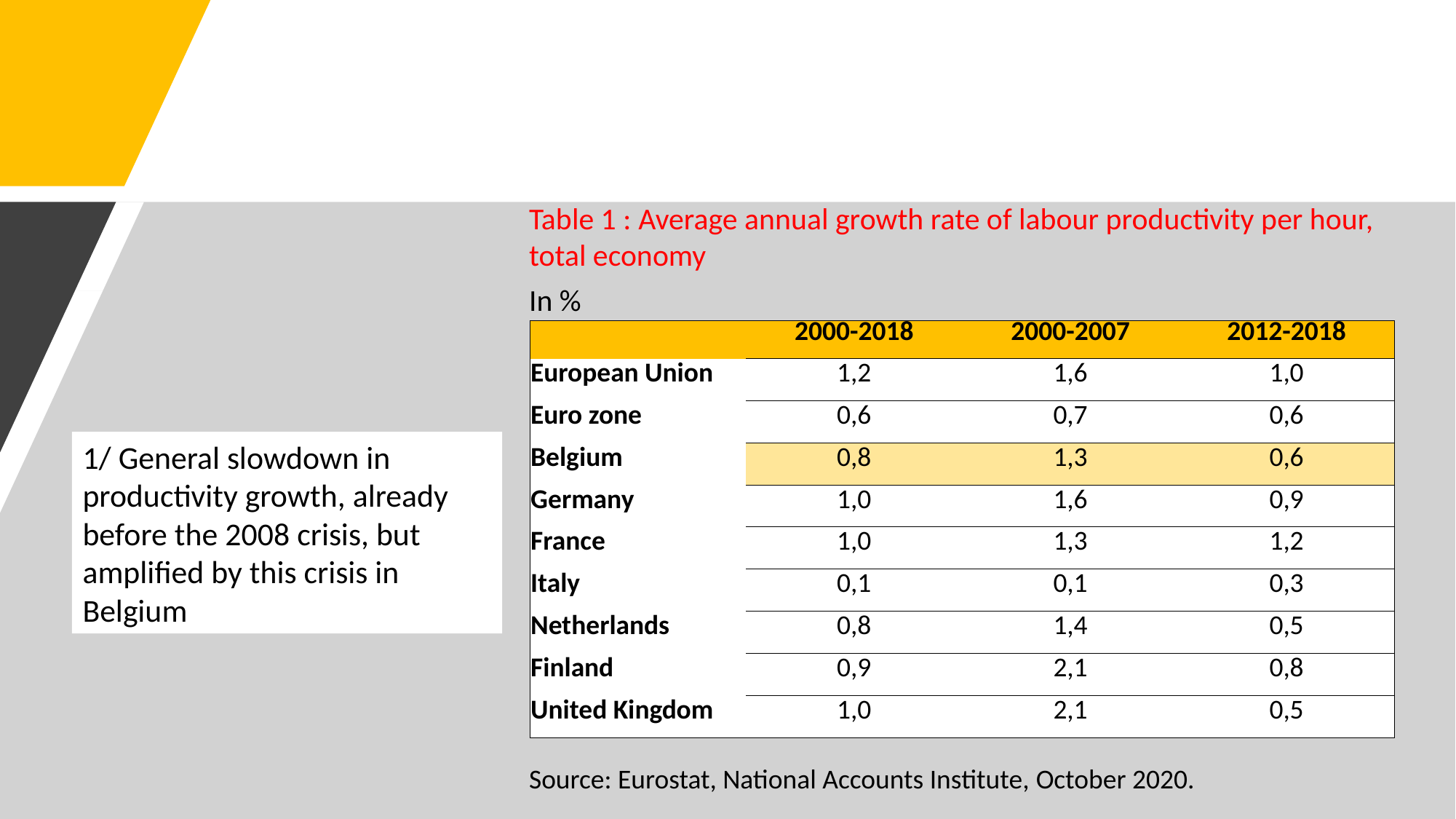

Table 1 : Average annual growth rate of labour productivity per hour, total economy
In %

|  | 2000-2018 | 2000-2007 | 2012-2018 |
| --- | --- | --- | --- |
| European Union | 1,2 | 1,6 | 1,0 |
| Euro zone | 0,6 | 0,7 | 0,6 |
| Belgium | 0,8 | 1,3 | 0,6 |
| Germany | 1,0 | 1,6 | 0,9 |
| France | 1,0 | 1,3 | 1,2 |
| Italy | 0,1 | 0,1 | 0,3 |
| Netherlands | 0,8 | 1,4 | 0,5 |
| Finland | 0,9 | 2,1 | 0,8 |
| United Kingdom | 1,0 | 2,1 | 0,5 |
1/ General slowdown in productivity growth, already before the 2008 crisis, but amplified by this crisis in Belgium
Source: Eurostat, National Accounts Institute, October 2020.